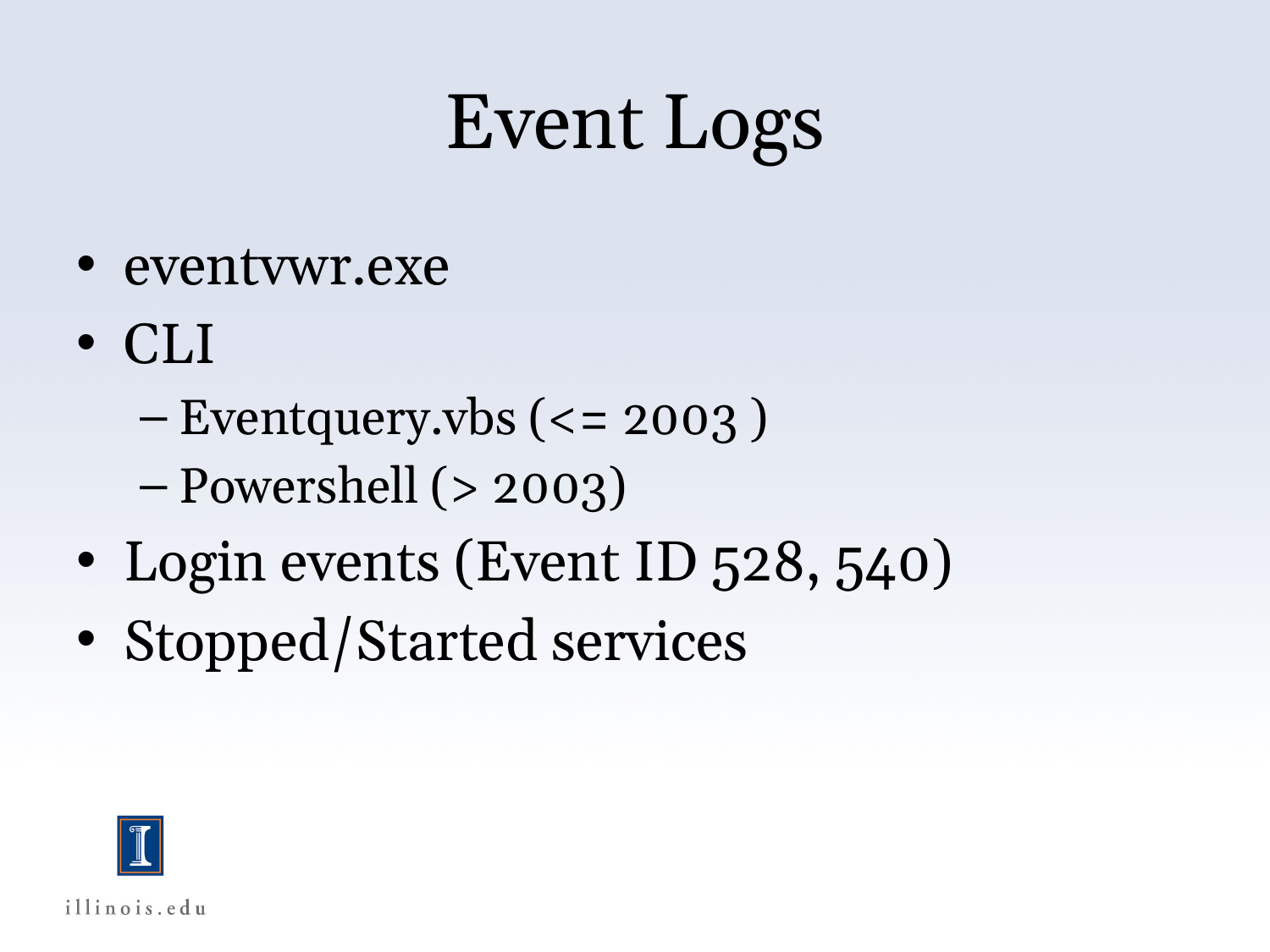

# Event Logs
eventvwr.exe
CLI
Eventquery.vbs (<= 2003 )
Powershell (> 2003)
Login events (Event ID 528, 540)
Stopped/Started services